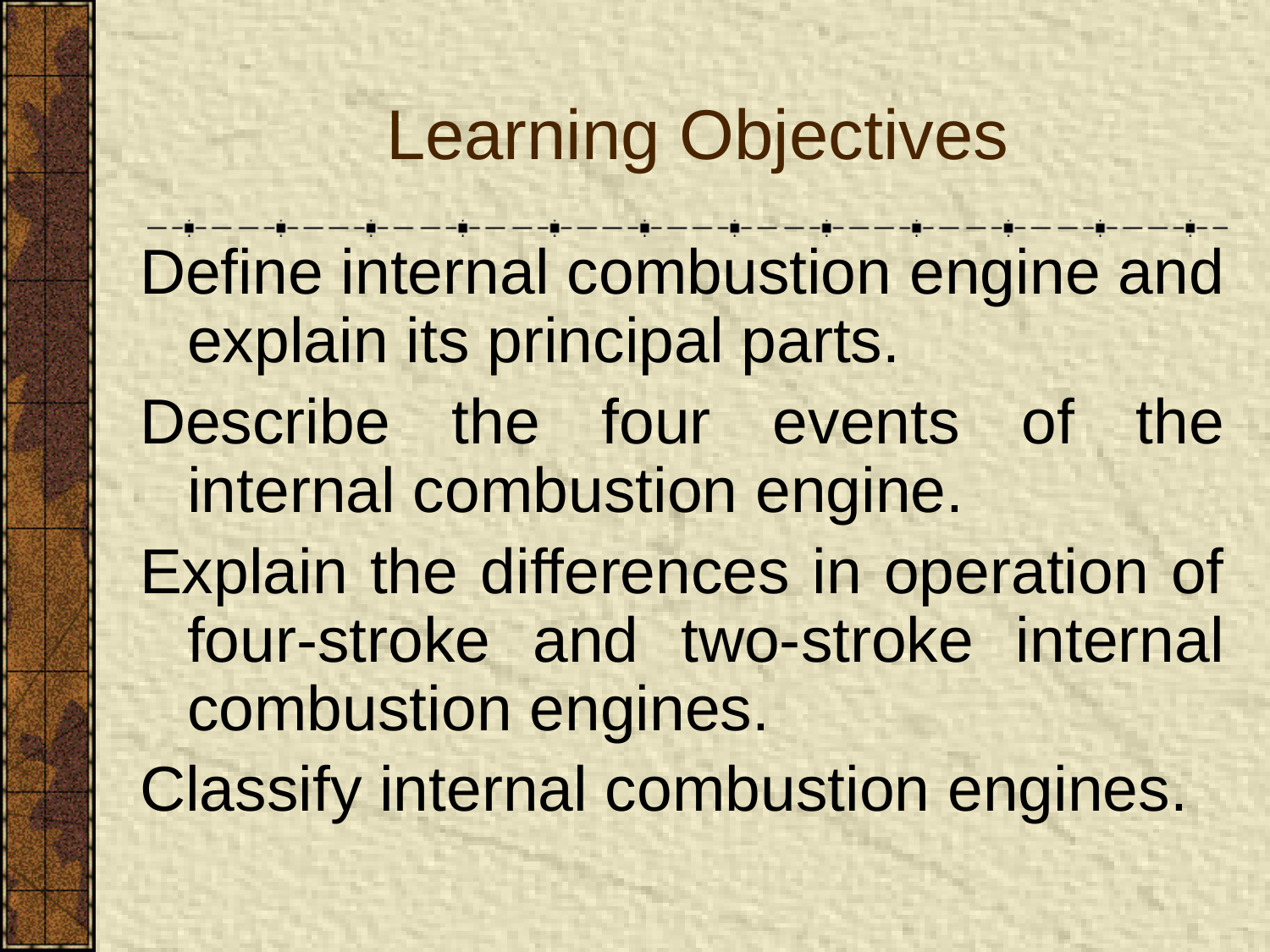

Learning Objectives
Define internal combustion engine and explain its principal parts.
Describe the four events of the internal combustion engine.
Explain the differences in operation of four-stroke and two-stroke internal combustion engines.
Classify internal combustion engines.